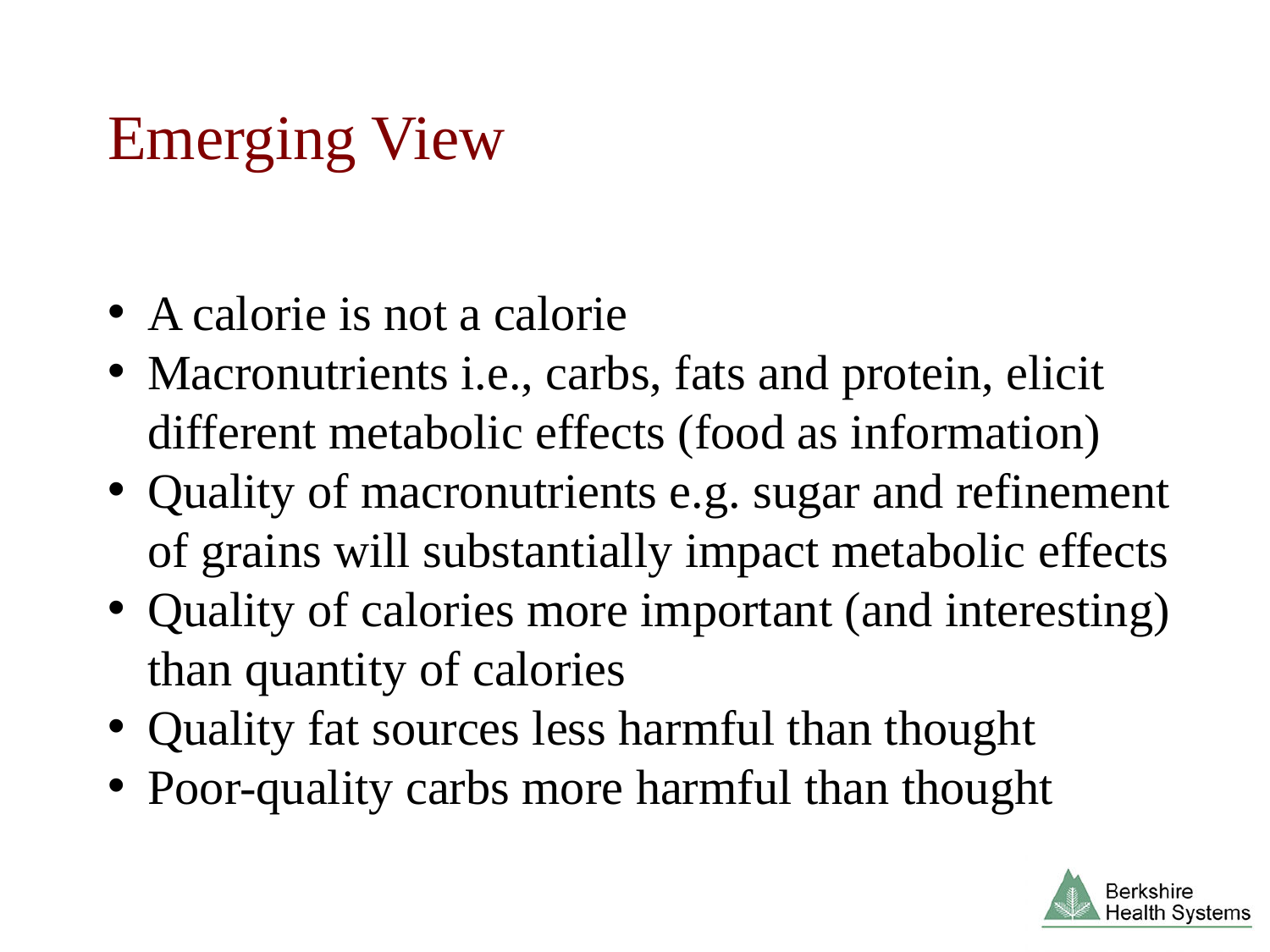

Emerging View
A calorie is not a calorie
Macronutrients i.e., carbs, fats and protein, elicit different metabolic effects (food as information)
Quality of macronutrients e.g. sugar and refinement of grains will substantially impact metabolic effects
Quality of calories more important (and interesting) than quantity of calories
Quality fat sources less harmful than thought
Poor-quality carbs more harmful than thought